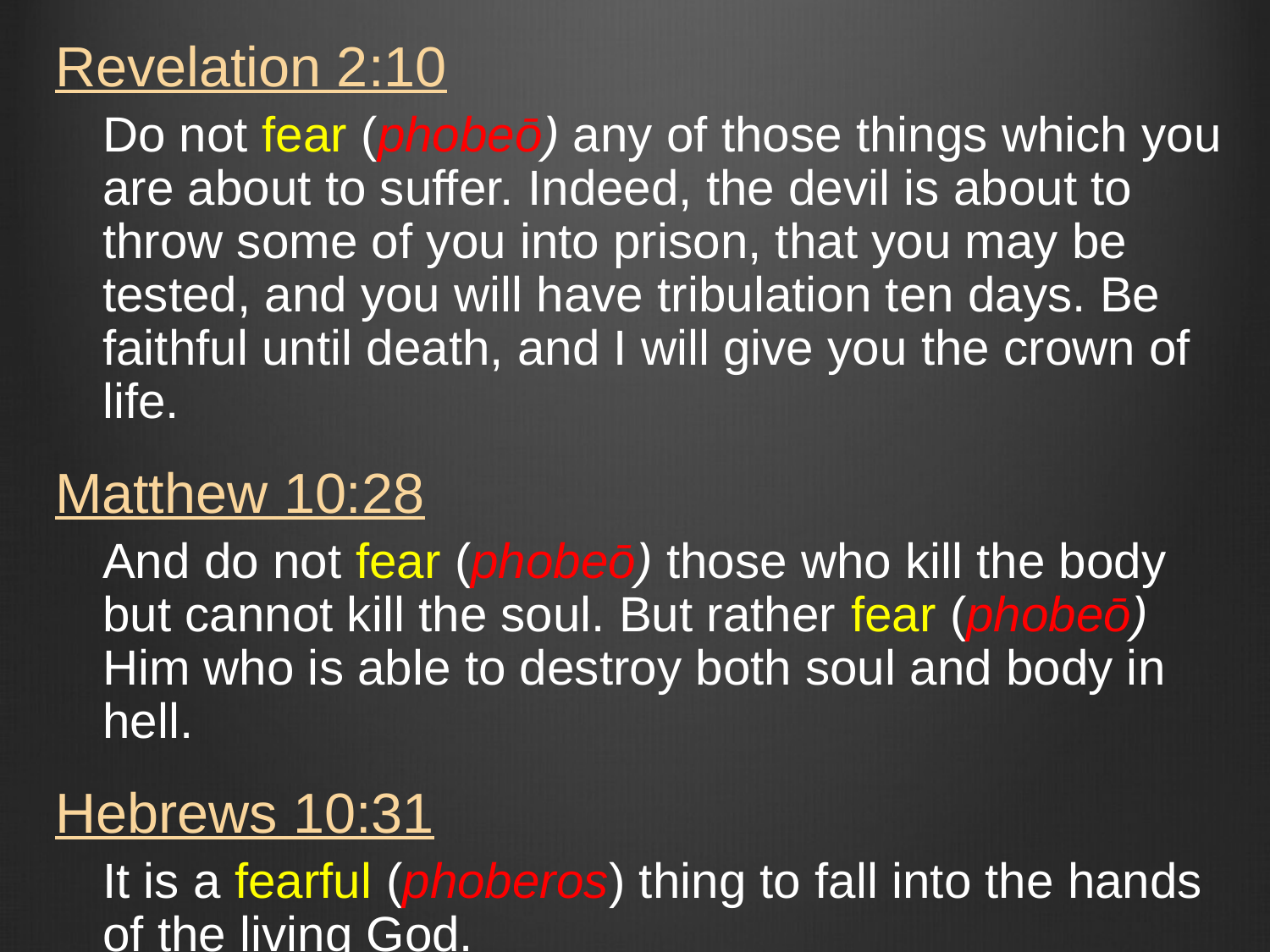

Revelation 2:10
Do not fear (phobeō) any of those things which you are about to suffer. Indeed, the devil is about to throw some of you into prison, that you may be tested, and you will have tribulation ten days. Be faithful until death, and I will give you the crown of life.
Matthew 10:28
And do not fear (phobeō) those who kill the body but cannot kill the soul. But rather fear (phobeō) Him who is able to destroy both soul and body in hell.
Hebrews 10:31
It is a fearful (phoberos) thing to fall into the hands of the living God.